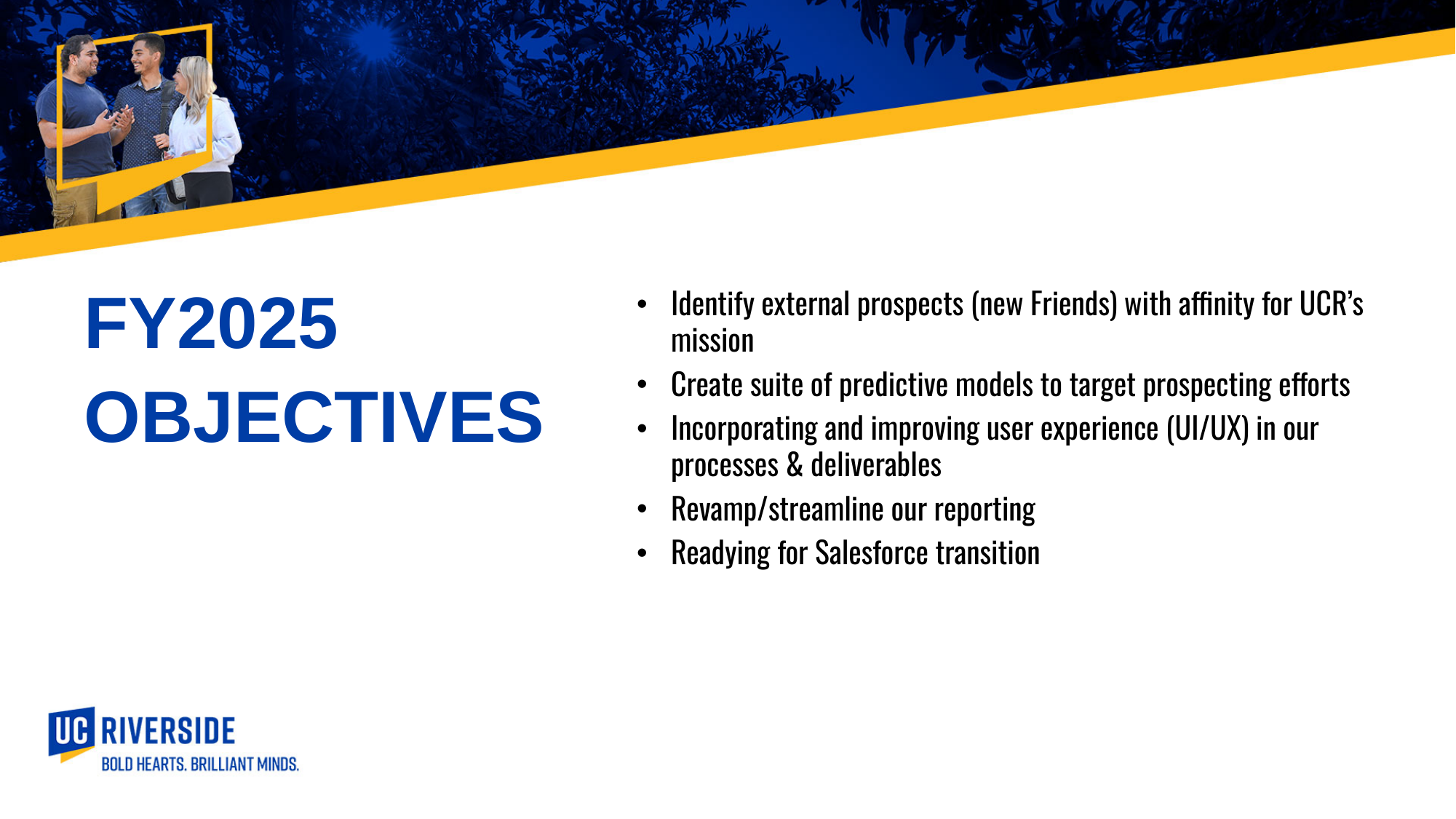

Identify external prospects (new Friends) with affinity for UCR’s mission
Create suite of predictive models to target prospecting efforts
Incorporating and improving user experience (UI/UX) in our processes & deliverables
Revamp/streamline our reporting
Readying for Salesforce transition
FY2025
OBJECTIVES